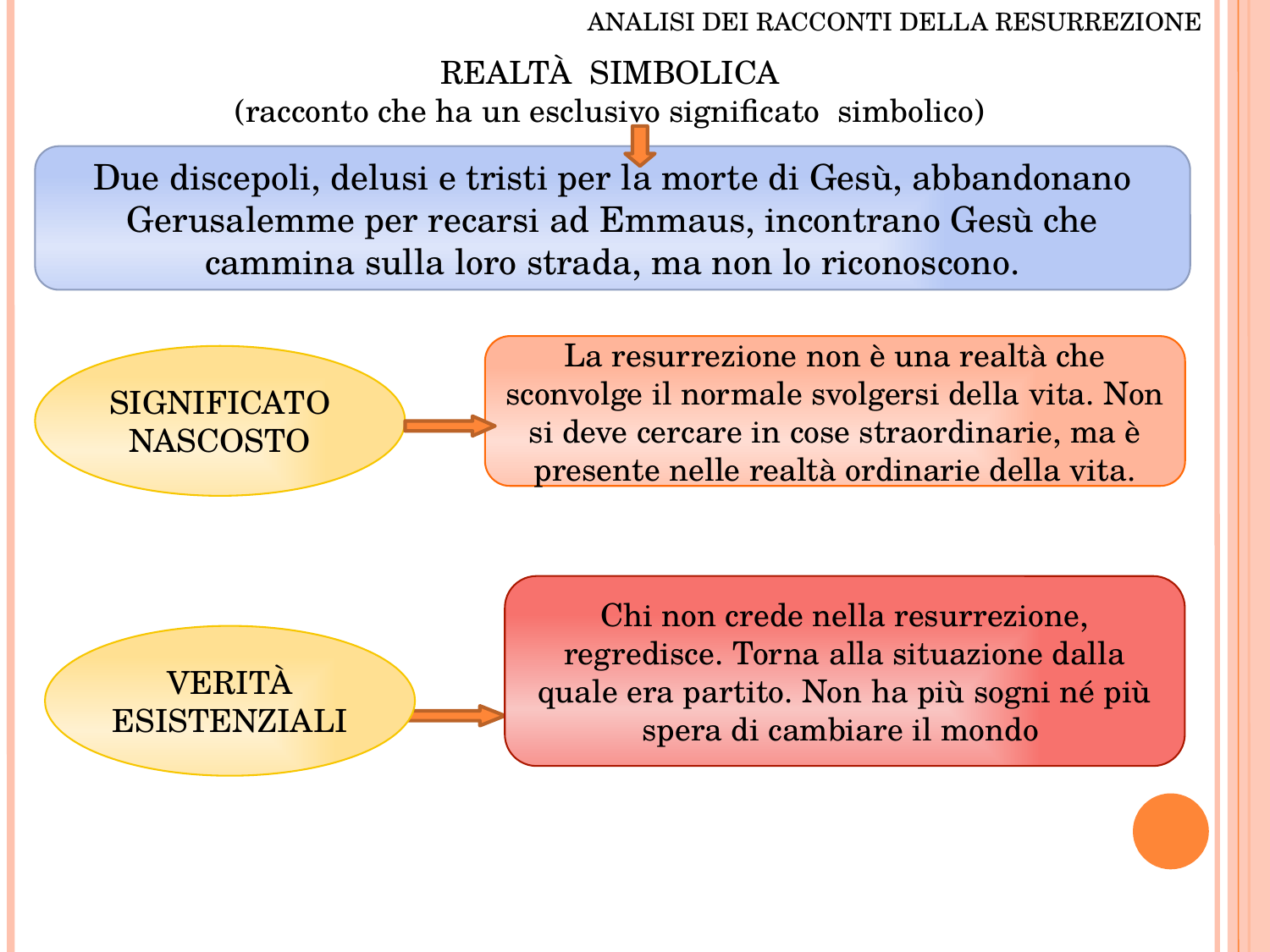

ANALISI DEI RACCONTI DELLA RESURREZIONE
REALTÀ  SIMBOLICA
(racconto che ha un esclusivo significato  simbolico)

Due discepoli, delusi e tristi per la morte di Gesù, abbandonano Gerusalemme per recarsi ad Emmaus, incontrano Gesù che cammina sulla loro strada, ma non lo riconoscono.
La resurrezione non è una realtà che sconvolge il normale svolgersi della vita. Non si deve cercare in cose straordinarie, ma è presente nelle realtà ordinarie della vita.
SIGNIFICATO NASCOSTO

Chi non crede nella resurrezione, regredisce. Torna alla situazione dalla quale era partito. Non ha più sogni né più spera di cambiare il mondo

VERITÀ ESISTENZIALI